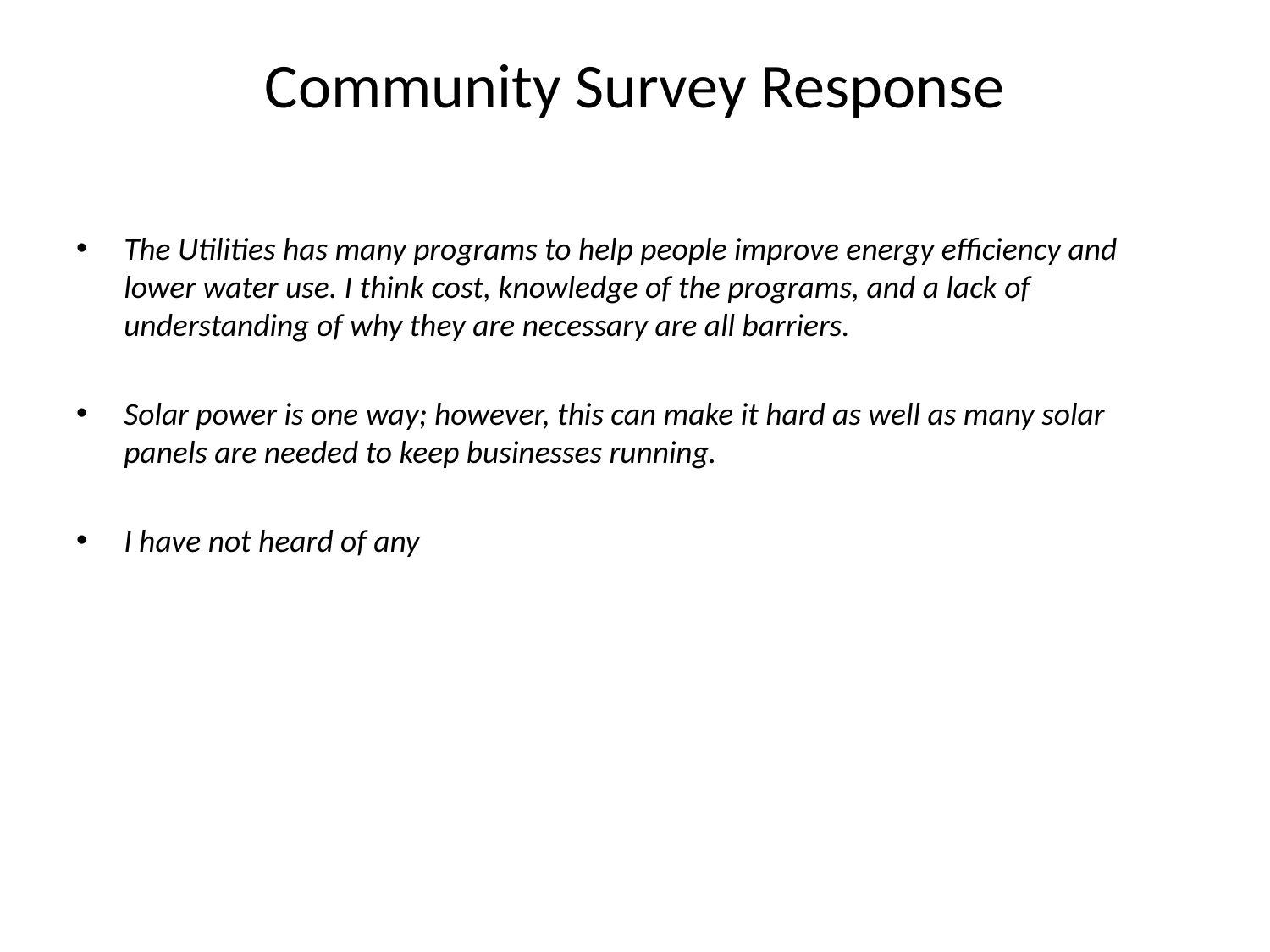

# Community Survey Response
The Utilities has many programs to help people improve energy efficiency and lower water use. I think cost, knowledge of the programs, and a lack of understanding of why they are necessary are all barriers.

Solar power is one way; however, this can make it hard as well as many solar panels are needed to keep businesses running.

I have not heard of any